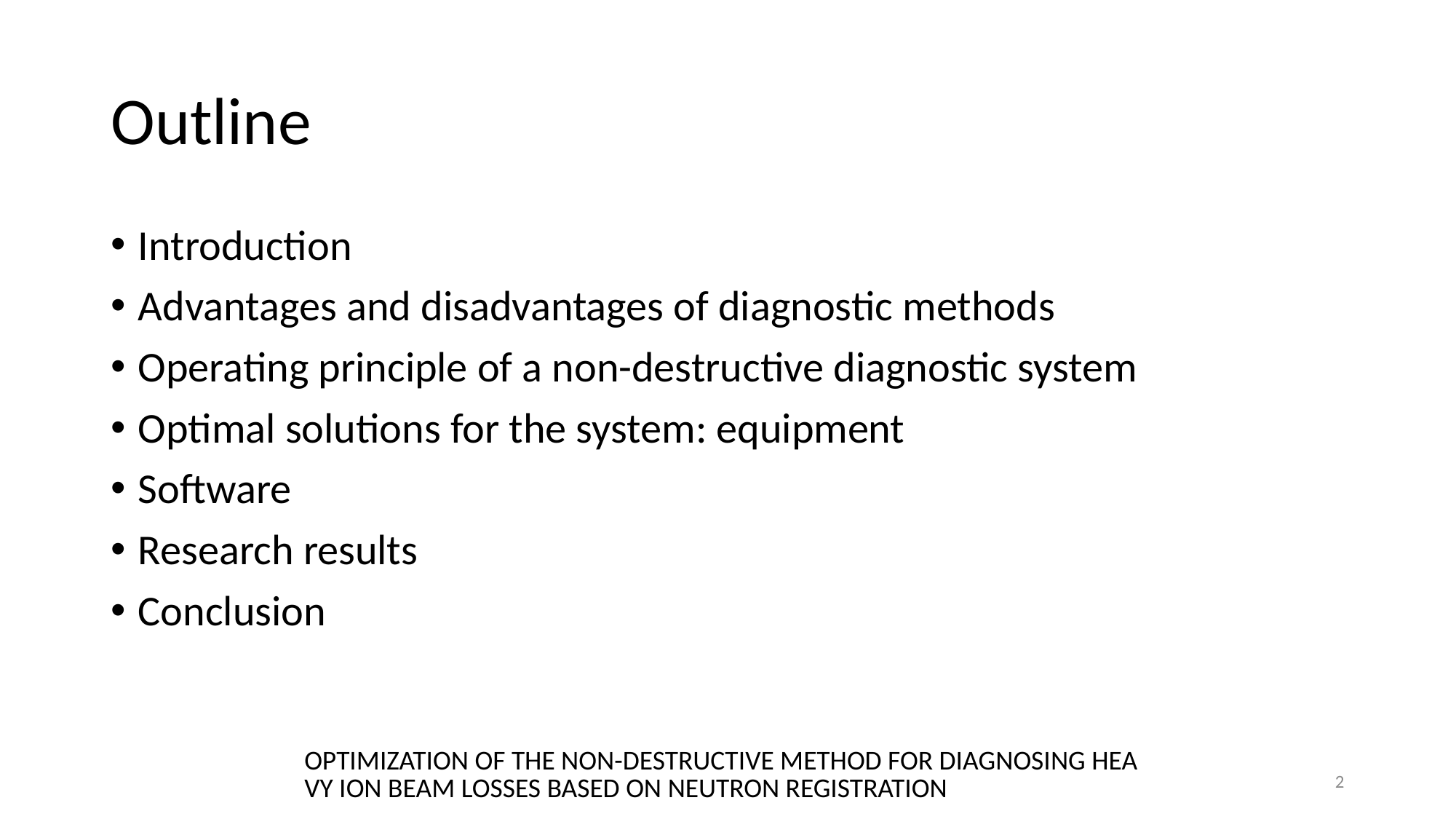

# Outline
Introduction
Advantages and disadvantages of diagnostic methods
Operating principle of a non-destructive diagnostic system
Optimal solutions for the system: equipment
Software
Research results
Conclusion
OPTIMIZATION OF THE NON-DESTRUCTIVE METHOD FOR DIAGNOSING HEAVY ION BEAM LOSSES BASED ON NEUTRON REGISTRATION
2